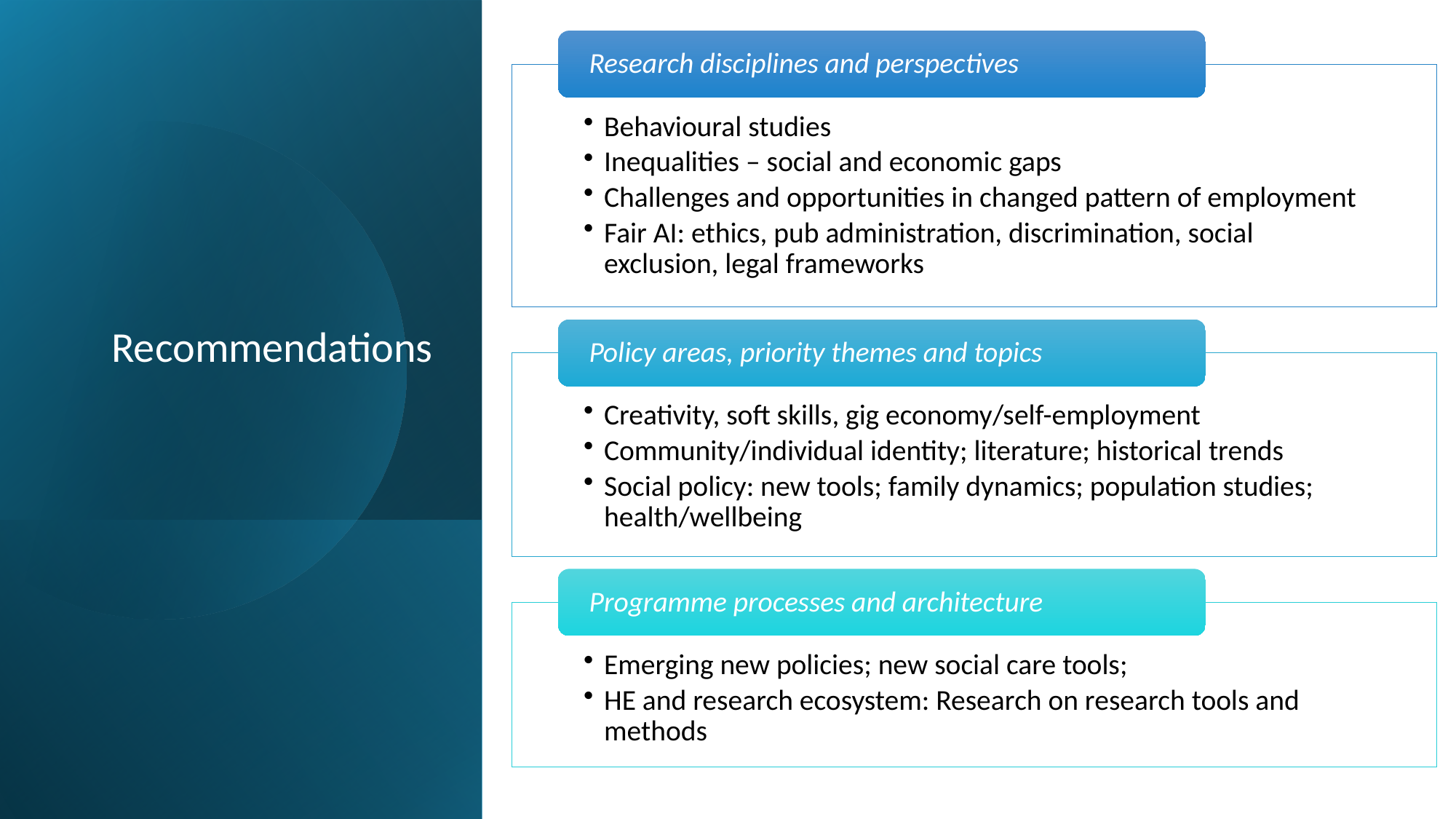

Behavioural studies
Inequalities – social and economic gaps
Challenges and opportunities in changed pattern of employment
Fair AI: ethics, pub administration, discrimination, social exclusion, legal frameworks
Research disciplines and perspectives
Creativity, soft skills, gig economy/self-employment
Community/individual identity; literature; historical trends
Social policy: new tools; family dynamics; population studies; health/wellbeing
Policy areas, priority themes and topics
Emerging new policies; new social care tools;
HE and research ecosystem: Research on research tools and methods
Programme processes and architecture
# Recommendations